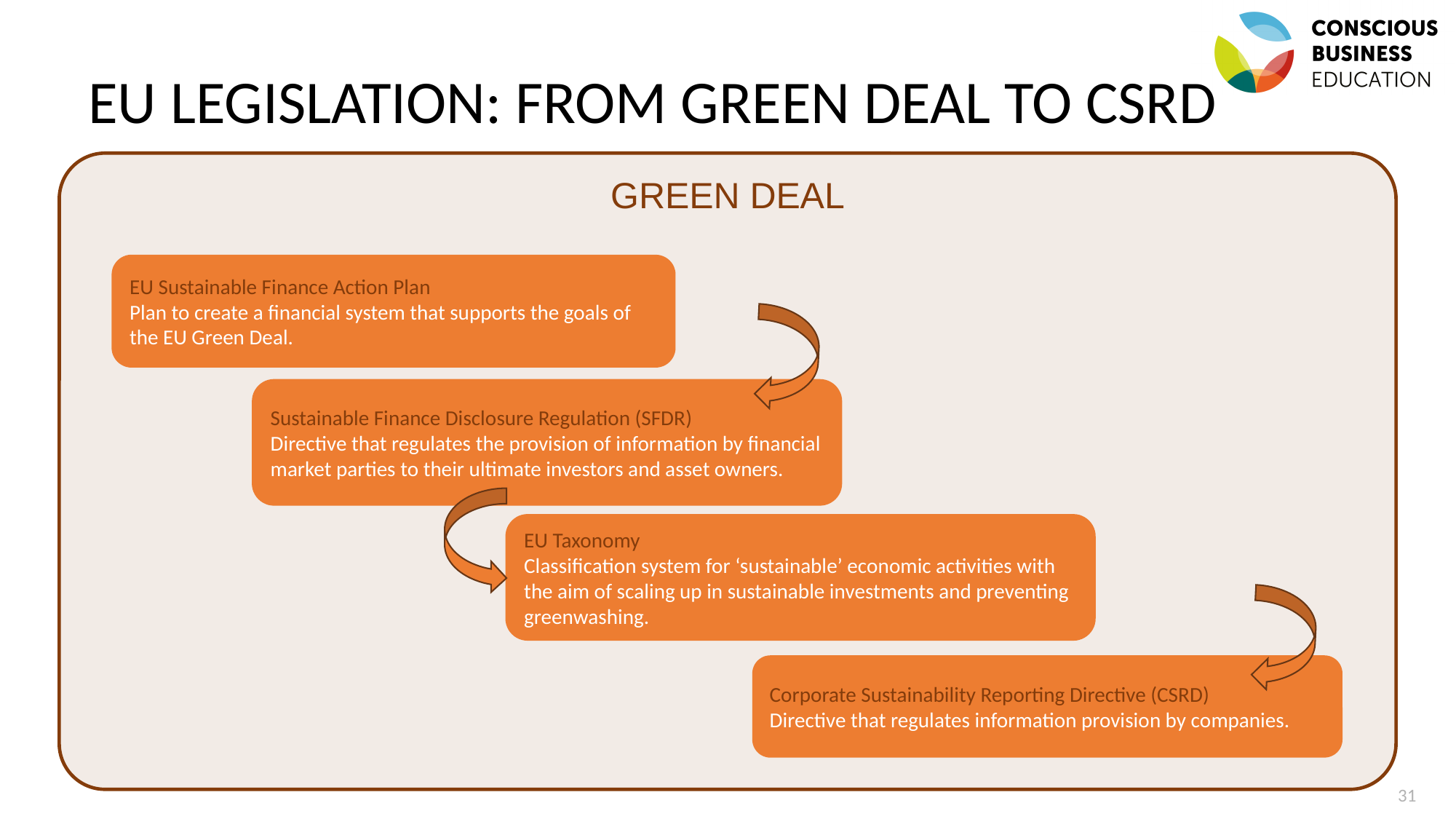

EU LEGISLATION: FROM GREEN DEAL TO CSRD
GREEN DEAL
EU Sustainable Finance Action Plan
Plan to create a financial system that supports the goals of the EU Green Deal.

Sustainable Finance Disclosure Regulation (SFDR)
Directive that regulates the provision of information by financial market parties to their ultimate investors and asset owners.

EU Taxonomy
Classification system for ‘sustainable’ economic activities with the aim of scaling up in sustainable investments and preventing greenwashing.

Corporate Sustainability Reporting Directive (CSRD)
Directive that regulates information provision by companies.
31